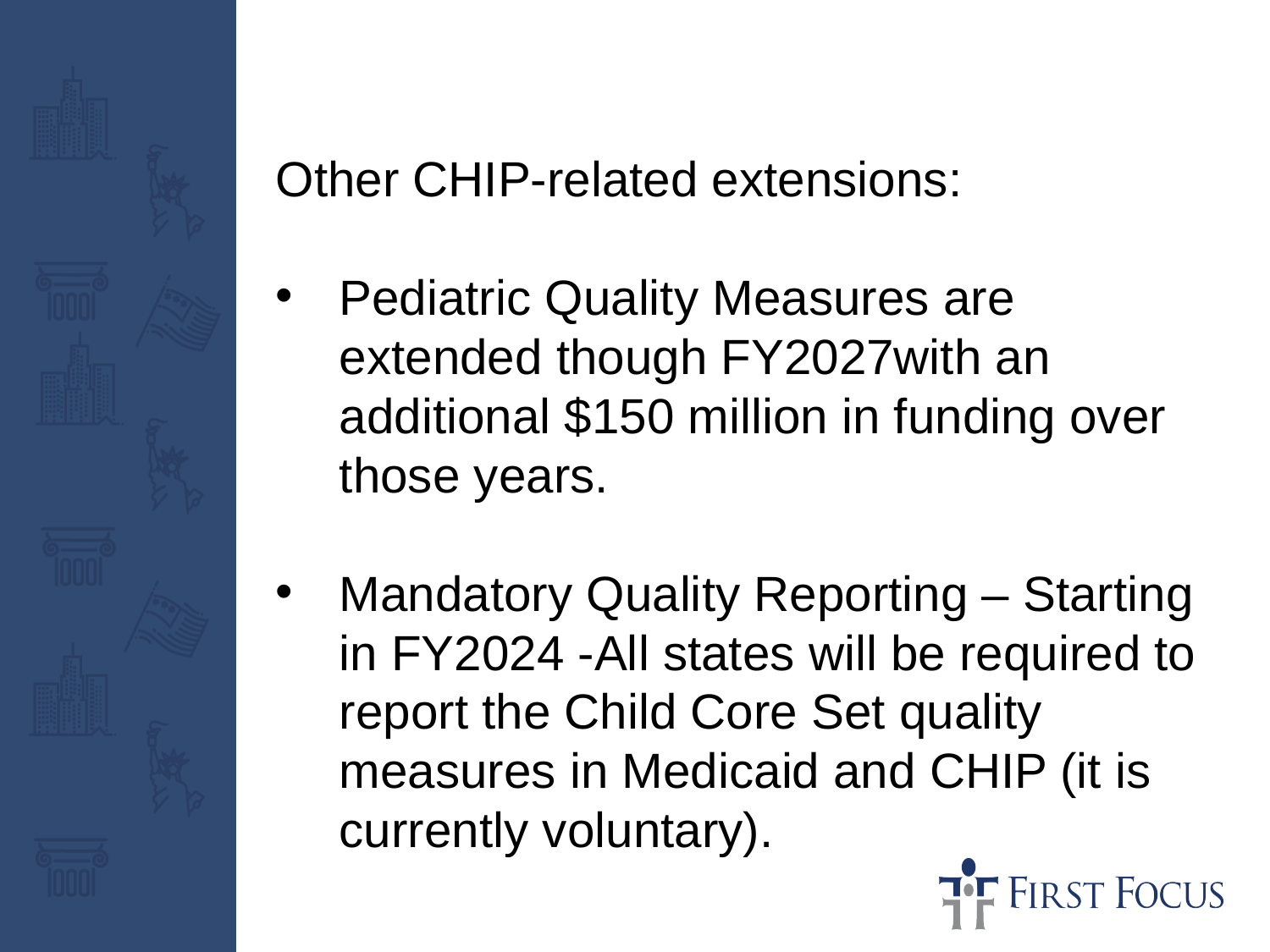

Other CHIP-related extensions:
Pediatric Quality Measures are extended though FY2027with an additional $150 million in funding over those years.
Mandatory Quality Reporting – Starting in FY2024 -All states will be required to report the Child Core Set quality measures in Medicaid and CHIP (it is currently voluntary).